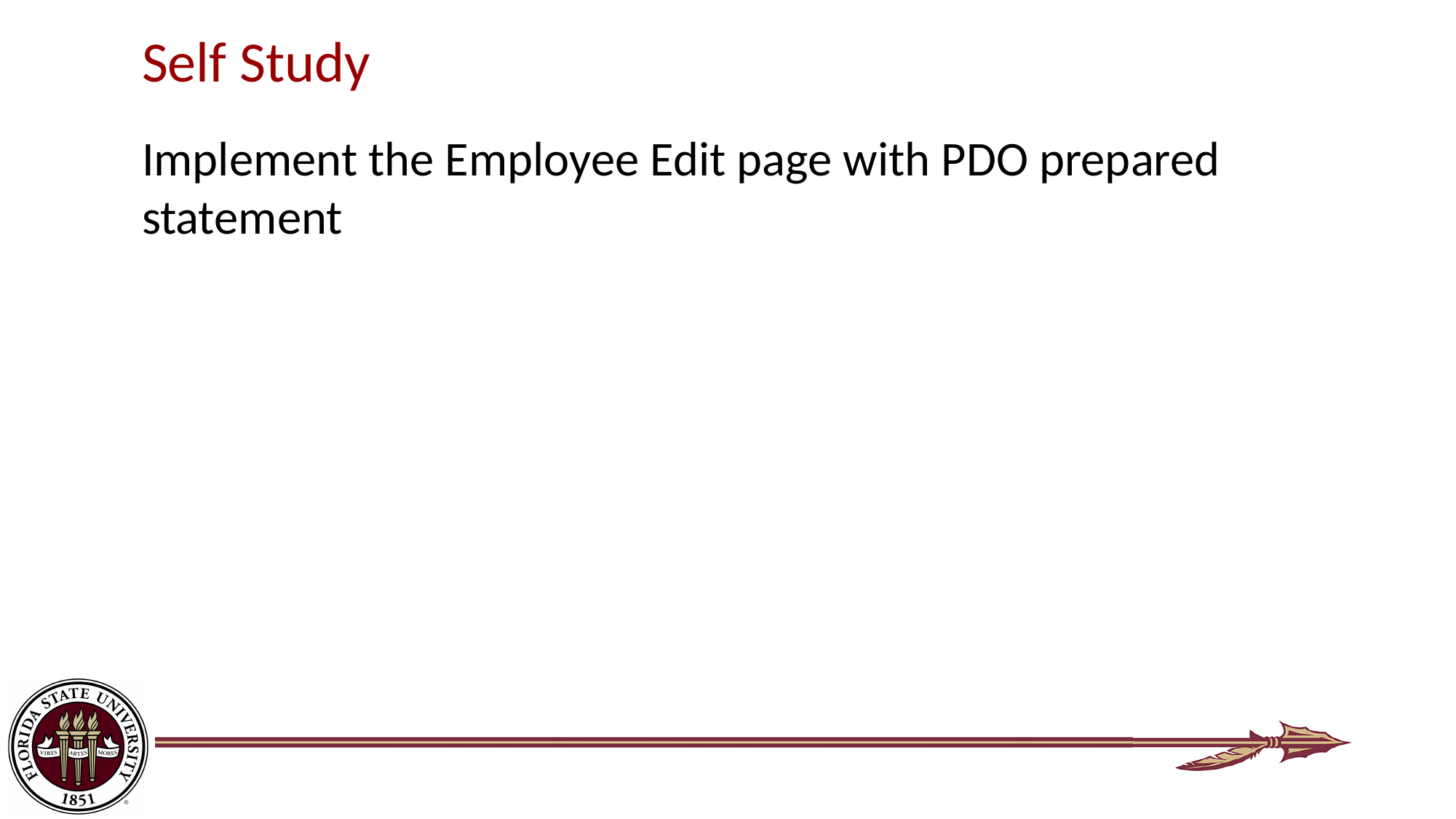

# Self Study
Implement the Employee Edit page with PDO prepared statement